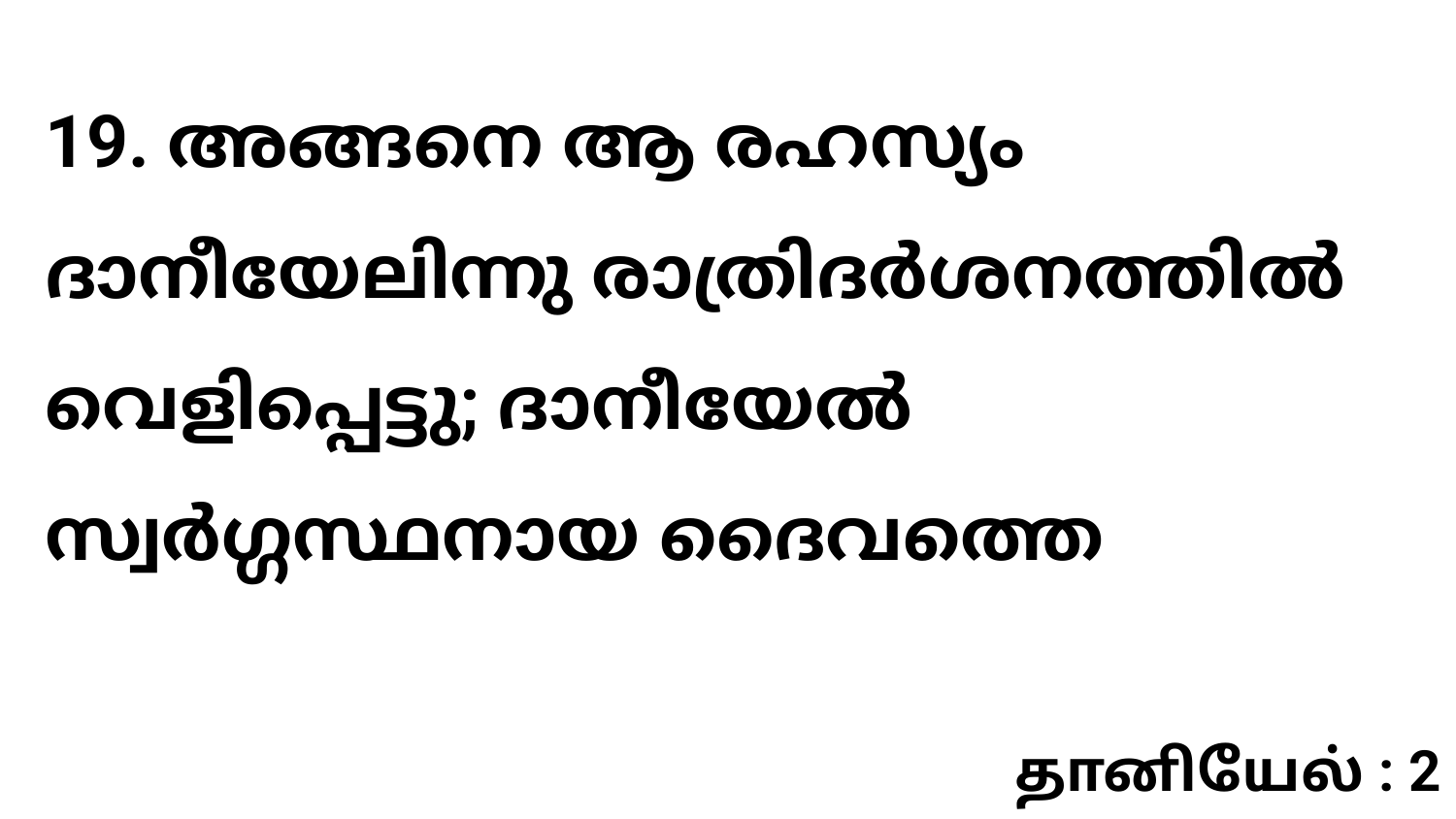

19. അങ്ങനെ ആ രഹസ്യം ദാനീയേലിന്നു രാത്രിദർശനത്തിൽ വെളിപ്പെട്ടു; ദാനീയേൽ സ്വർഗ്ഗസ്ഥനായ ദൈവത്തെ
தானியேல் : 2